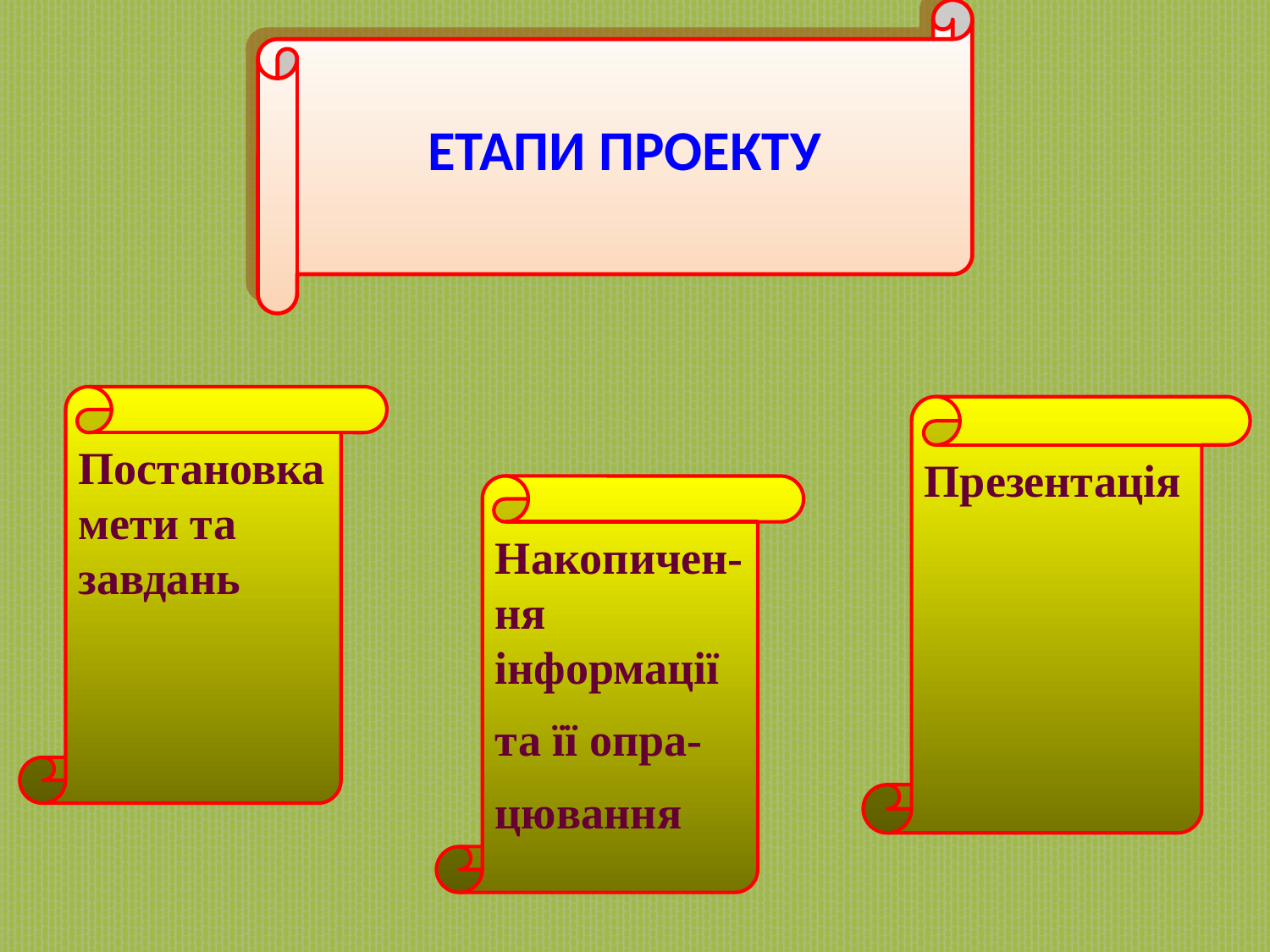

ЕТАПИ ПРОЕКТУ

Постановка мети та завдань
Презентація
Накопичен-ня інформації
та її опра-
цювання